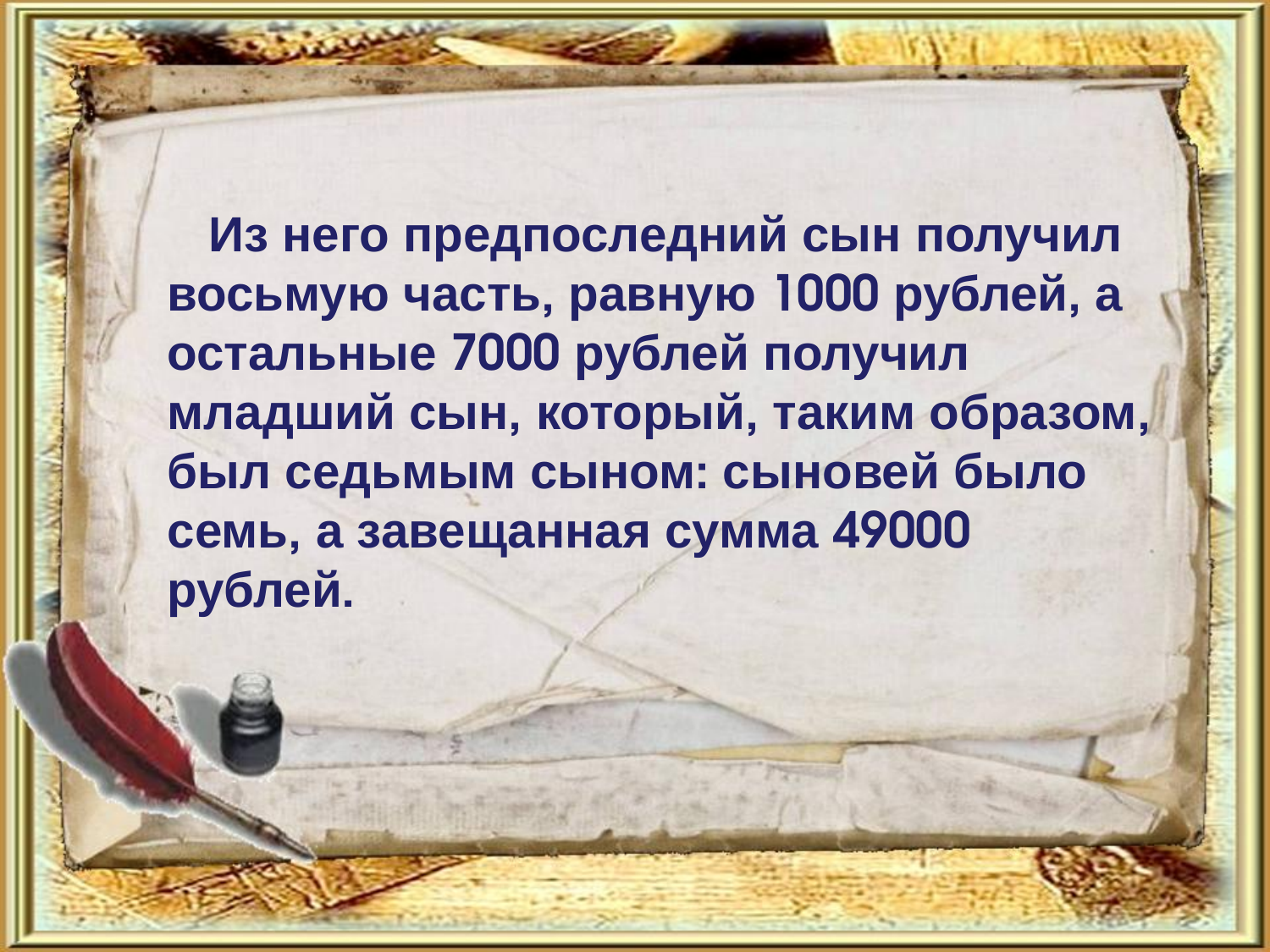

Из него предпоследний сын получил восьмую часть, равную 1000 рублей, а остальные 7000 рублей получил младший сын, который, таким образом, был седьмым сыном: сыновей было семь, а завещанная сумма 49000 рублей.